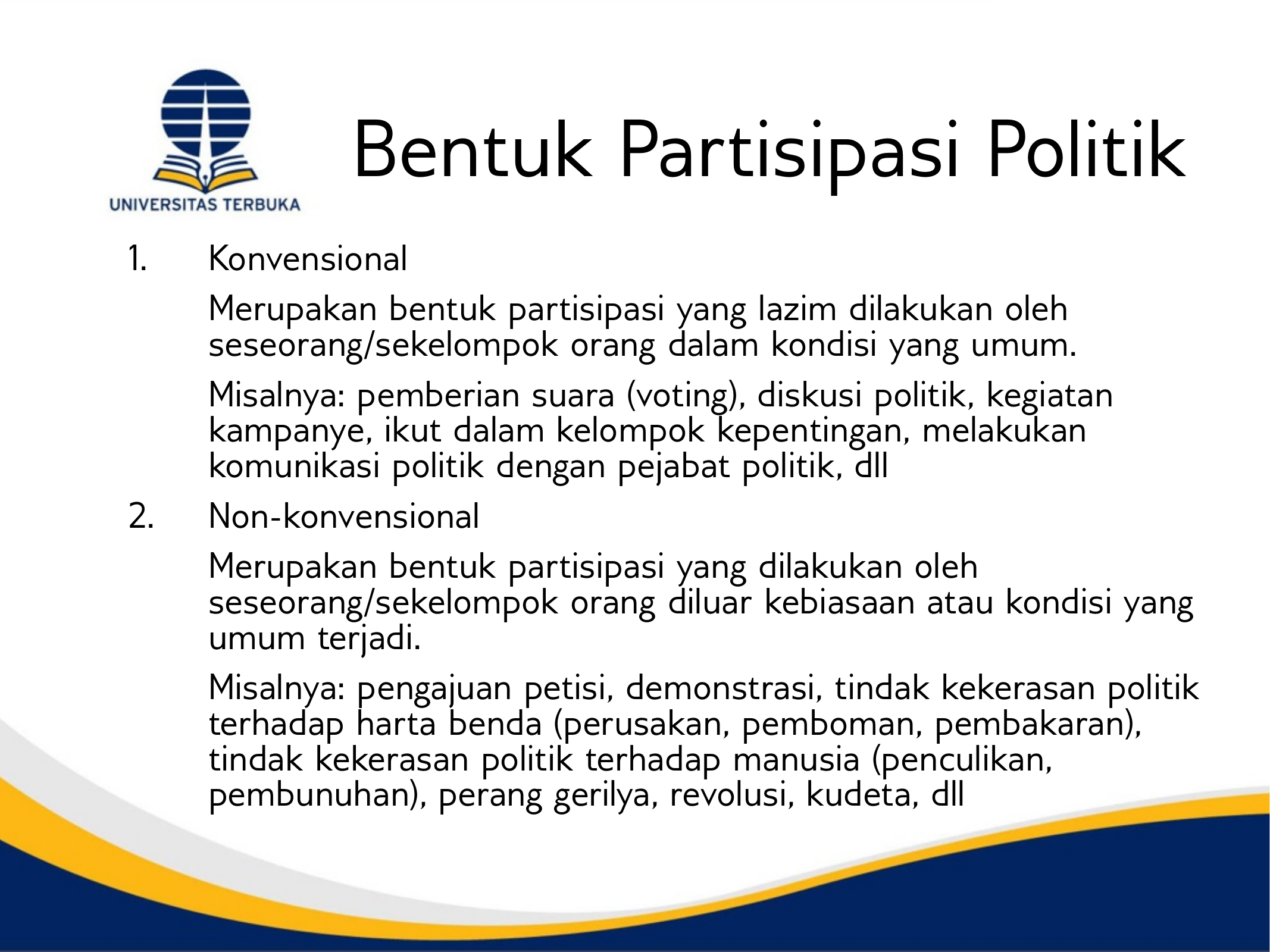

# Bentuk Partisipasi Politik
1.	Konvensional
	Merupakan bentuk partisipasi yang lazim dilakukan oleh seseorang/sekelompok orang dalam kondisi yang umum.
	Misalnya: pemberian suara (voting), diskusi politik, kegiatan kampanye, ikut dalam kelompok kepentingan, melakukan komunikasi politik dengan pejabat politik, dll
2.	Non-konvensional
	Merupakan bentuk partisipasi yang dilakukan oleh seseorang/sekelompok orang diluar kebiasaan atau kondisi yang umum terjadi.
	Misalnya: pengajuan petisi, demonstrasi, tindak kekerasan politik terhadap harta benda (perusakan, pemboman, pembakaran), tindak kekerasan politik terhadap manusia (penculikan, pembunuhan), perang gerilya, revolusi, kudeta, dll